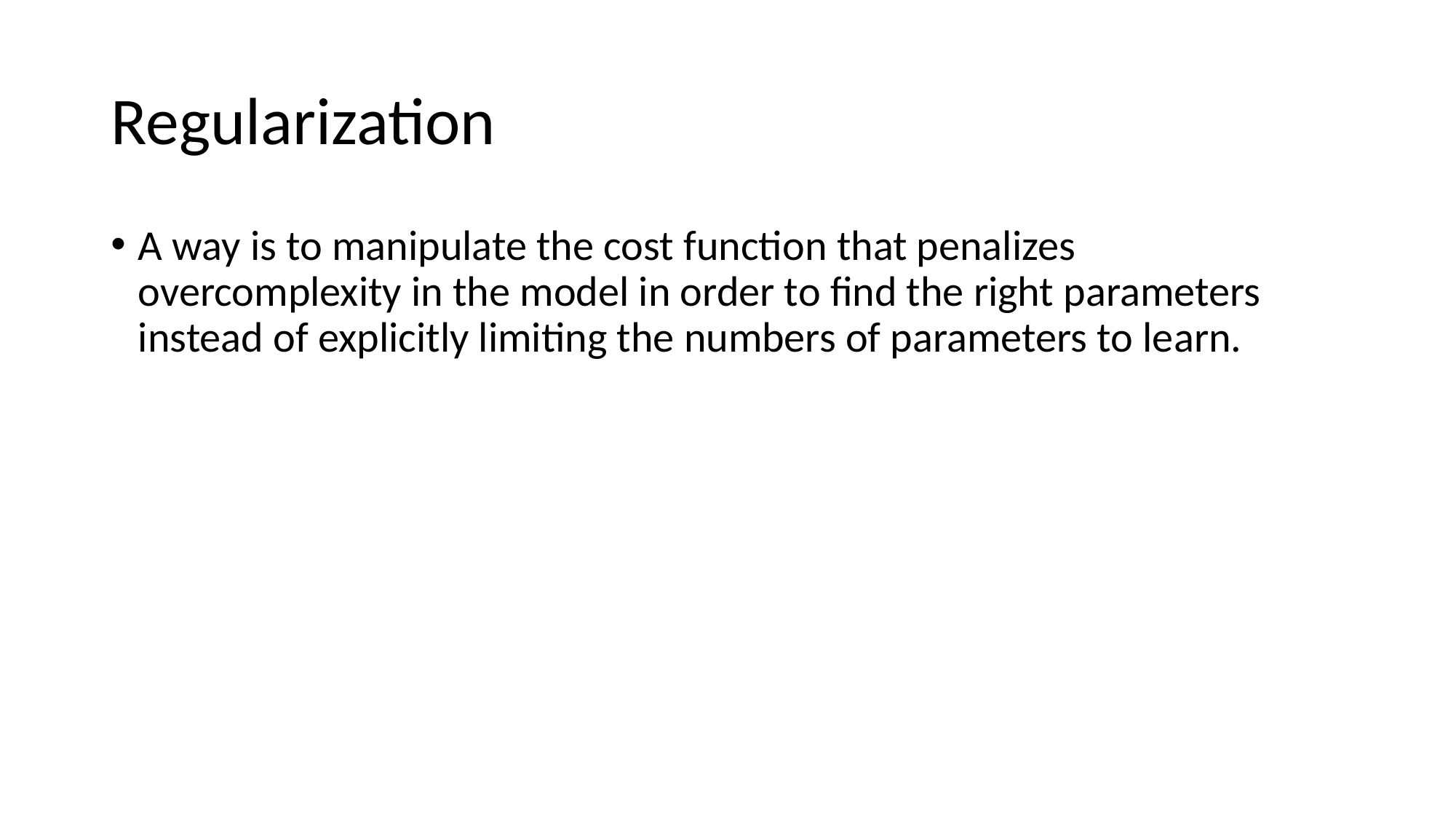

# Regularization
A way is to manipulate the cost function that penalizes overcomplexity in the model in order to find the right parameters instead of explicitly limiting the numbers of parameters to learn.